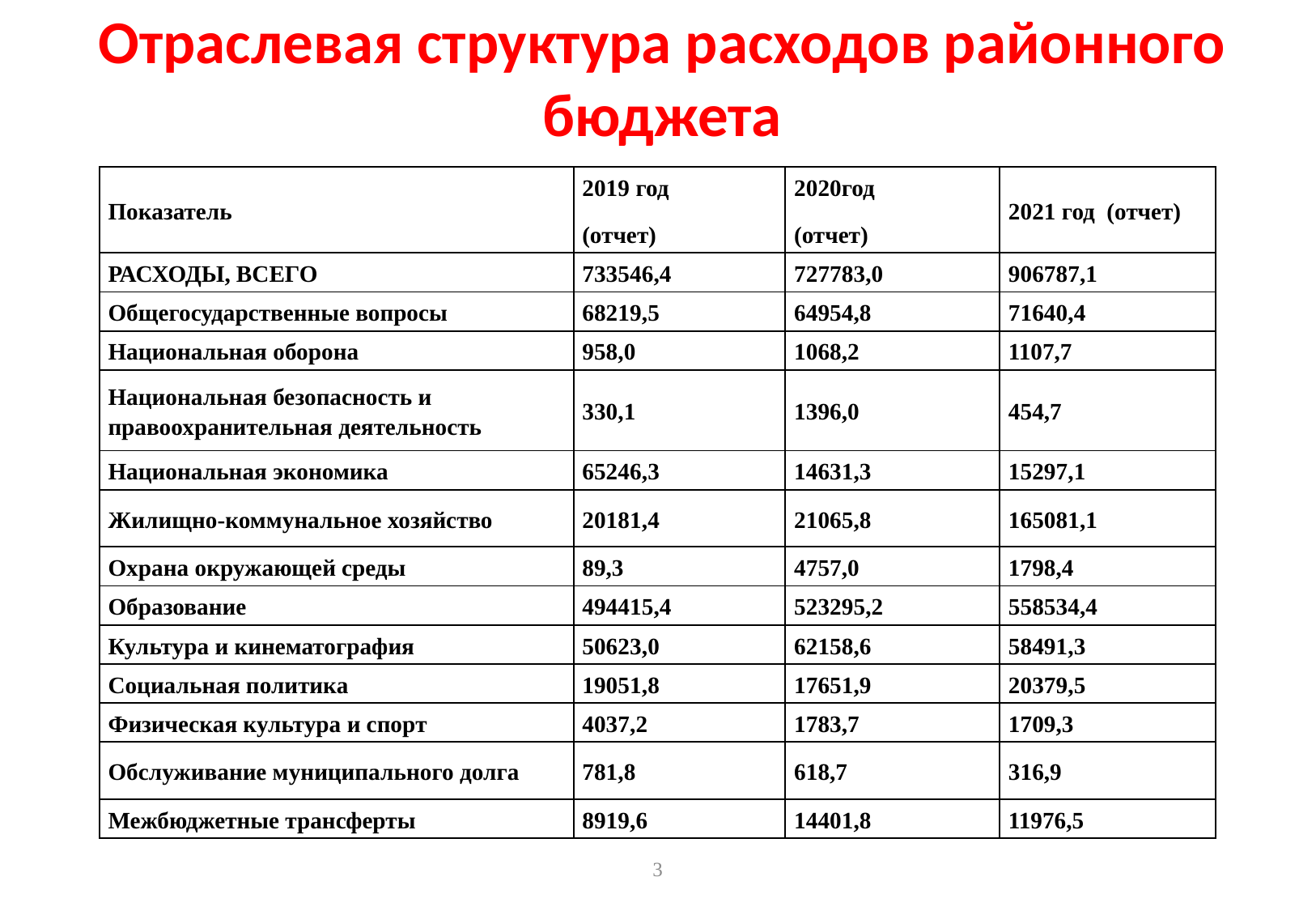

# Отраслевая структура расходов районного бюджета
| Показатель | 2019 год (отчет) | 2020год (отчет) | 2021 год (отчет) |
| --- | --- | --- | --- |
| РАСХОДЫ, ВСЕГО | 733546,4 | 727783,0 | 906787,1 |
| Общегосударственные вопросы | 68219,5 | 64954,8 | 71640,4 |
| Национальная оборона | 958,0 | 1068,2 | 1107,7 |
| Национальная безопасность и правоохранительная деятельность | 330,1 | 1396,0 | 454,7 |
| Национальная экономика | 65246,3 | 14631,3 | 15297,1 |
| Жилищно-коммунальное хозяйство | 20181,4 | 21065,8 | 165081,1 |
| Охрана окружающей среды | 89,3 | 4757,0 | 1798,4 |
| Образование | 494415,4 | 523295,2 | 558534,4 |
| Культура и кинематография | 50623,0 | 62158,6 | 58491,3 |
| Социальная политика | 19051,8 | 17651,9 | 20379,5 |
| Физическая культура и спорт | 4037,2 | 1783,7 | 1709,3 |
| Обслуживание муниципального долга | 781,8 | 618,7 | 316,9 |
| Межбюджетные трансферты | 8919,6 | 14401,8 | 11976,5 |

3